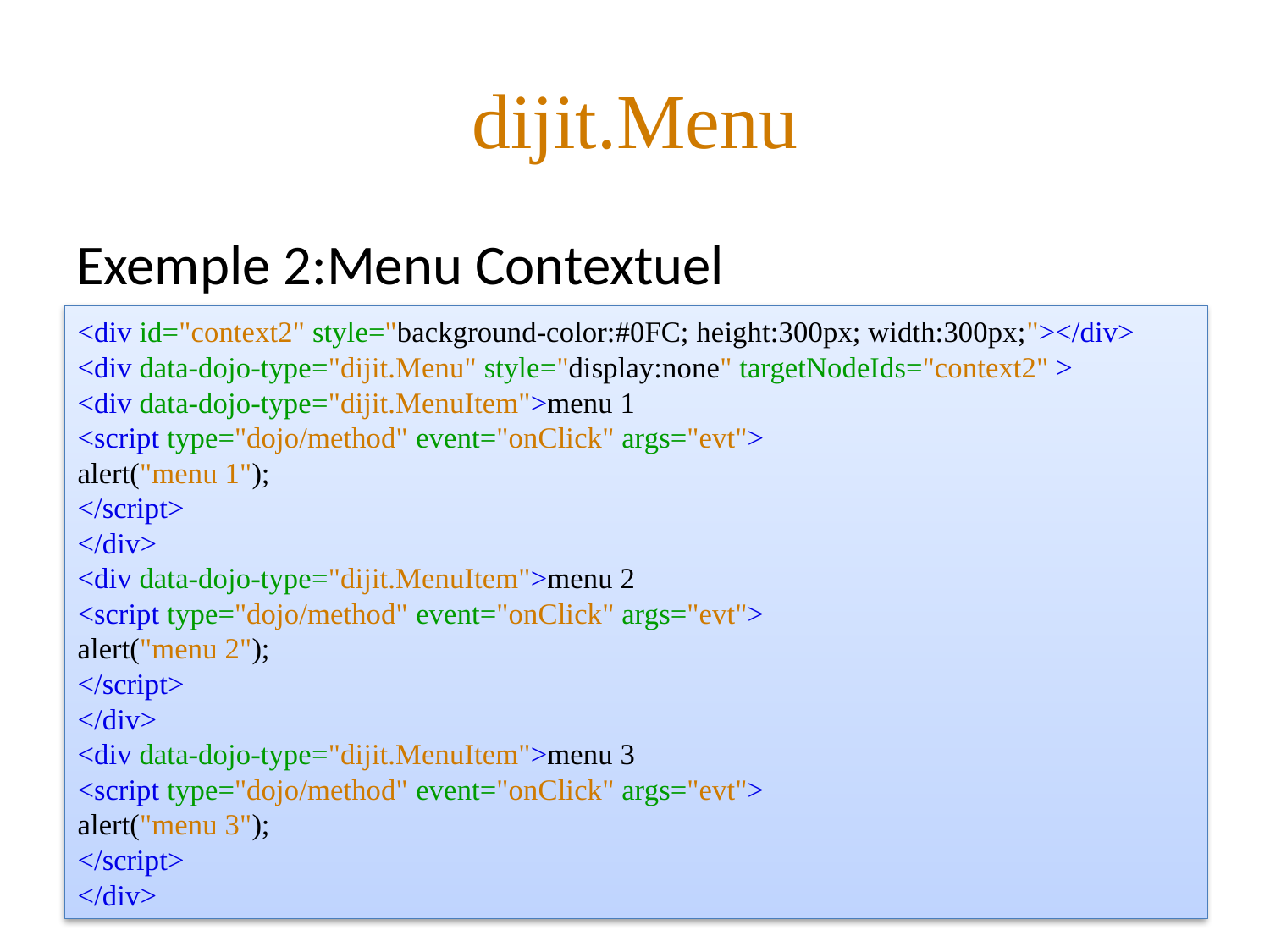

# dijit.Menu
Exemple 2:Menu Contextuel
<div id="context2" style="background-color:#0FC; height:300px; width:300px;"></div>
<div data-dojo-type="dijit.Menu" style="display:none" targetNodeIds="context2" >
<div data-dojo-type="dijit.MenuItem">menu 1
<script type="dojo/method" event="onClick" args="evt">
alert("menu 1");
</script>
</div>
<div data-dojo-type="dijit.MenuItem">menu 2
<script type="dojo/method" event="onClick" args="evt">
alert("menu 2");
</script>
</div>
<div data-dojo-type="dijit.MenuItem">menu 3
<script type="dojo/method" event="onClick" args="evt">
alert("menu 3");
</script>
</div>